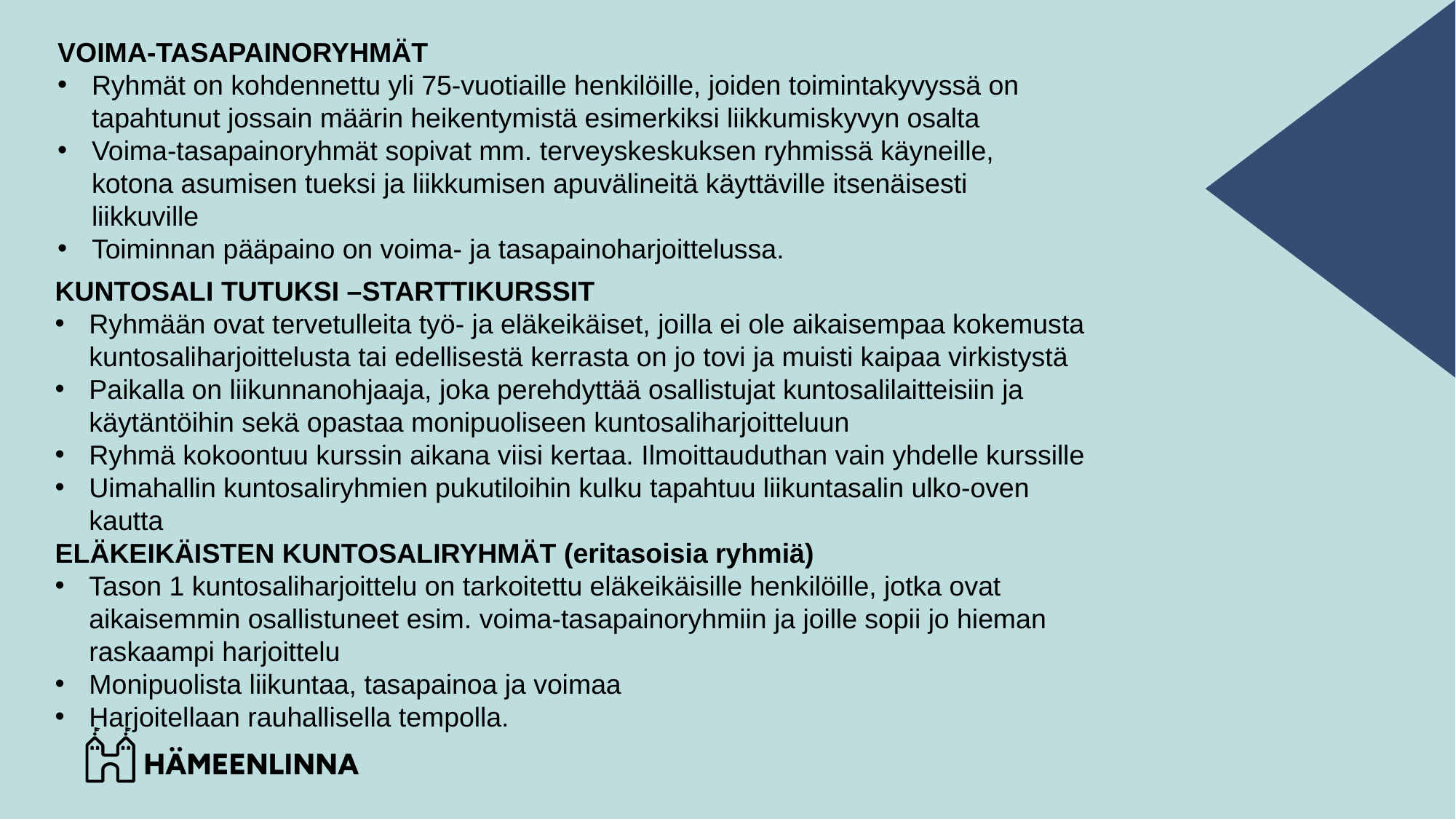

VOIMA-TASAPAINORYHMÄT
Ryhmät on kohdennettu yli 75-vuotiaille henkilöille, joiden toimintakyvyssä on tapahtunut jossain määrin heikentymistä esimerkiksi liikkumiskyvyn osalta
Voima-tasapainoryhmät sopivat mm. terveyskeskuksen ryhmissä käyneille, kotona asumisen tueksi ja liikkumisen apuvälineitä käyttäville itsenäisesti liikkuville
Toiminnan pääpaino on voima- ja tasapainoharjoittelussa.
KUNTOSALI TUTUKSI –STARTTIKURSSIT
Ryhmään ovat tervetulleita työ- ja eläkeikäiset, joilla ei ole aikaisempaa kokemusta kuntosaliharjoittelusta tai edellisestä kerrasta on jo tovi ja muisti kaipaa virkistystä
Paikalla on liikunnanohjaaja, joka perehdyttää osallistujat kuntosalilaitteisiin ja käytäntöihin sekä opastaa monipuoliseen kuntosaliharjoitteluun
Ryhmä kokoontuu kurssin aikana viisi kertaa. Ilmoittauduthan vain yhdelle kurssille
Uimahallin kuntosaliryhmien pukutiloihin kulku tapahtuu liikuntasalin ulko-oven kautta
ELÄKEIKÄISTEN KUNTOSALIRYHMÄT (eritasoisia ryhmiä)
Tason 1 kuntosaliharjoittelu on tarkoitettu eläkeikäisille henkilöille, jotka ovat aikaisemmin osallistuneet esim. voima-tasapainoryhmiin ja joille sopii jo hieman raskaampi harjoittelu
Monipuolista liikuntaa, tasapainoa ja voimaa
Harjoitellaan rauhallisella tempolla.